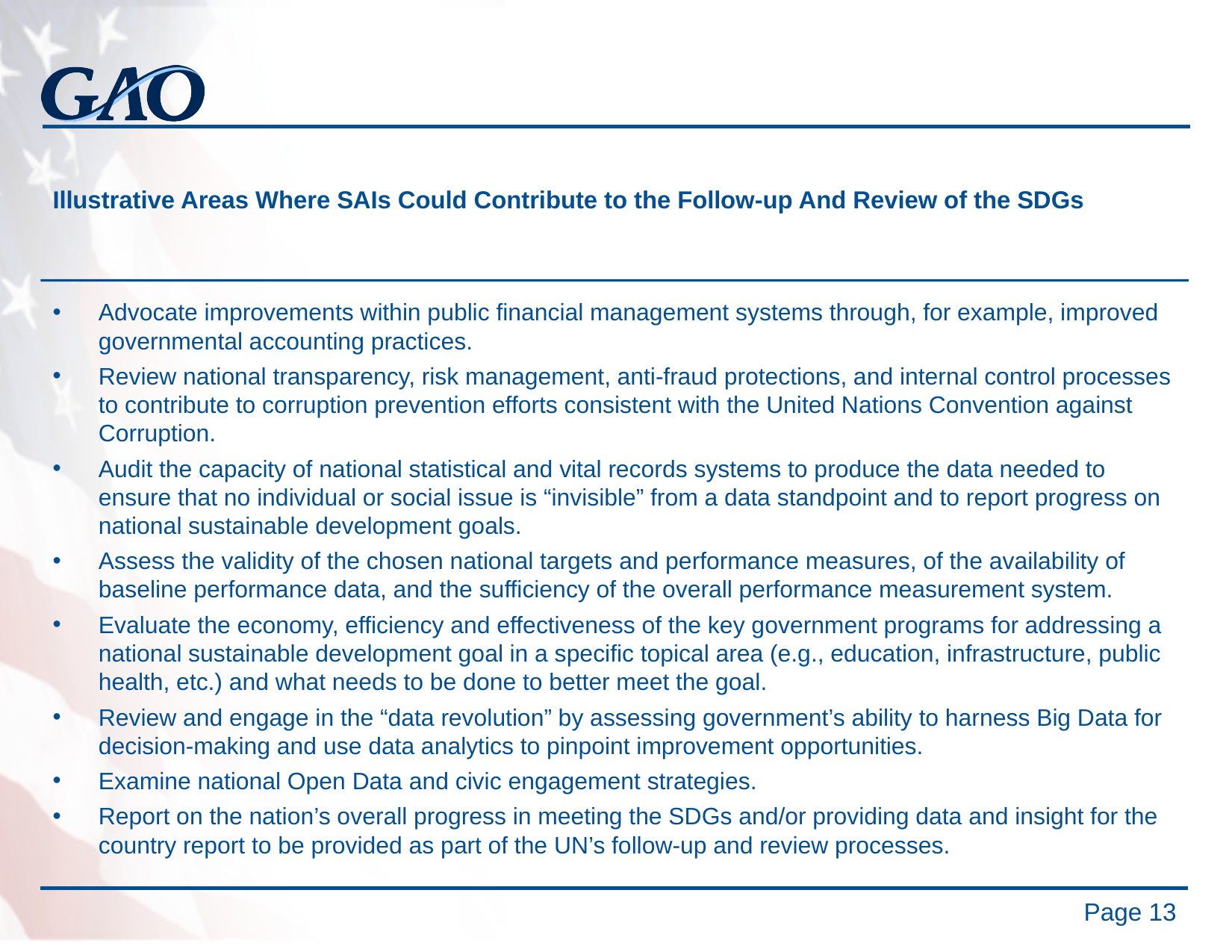

# Illustrative Areas Where SAIs Could Contribute to the Follow-up And Review of the SDGs
Advocate improvements within public financial management systems through, for example, improved governmental accounting practices.
Review national transparency, risk management, anti-fraud protections, and internal control processes to contribute to corruption prevention efforts consistent with the United Nations Convention against Corruption.
Audit the capacity of national statistical and vital records systems to produce the data needed to ensure that no individual or social issue is “invisible” from a data standpoint and to report progress on national sustainable development goals.
Assess the validity of the chosen national targets and performance measures, of the availability of baseline performance data, and the sufficiency of the overall performance measurement system.
Evaluate the economy, efficiency and effectiveness of the key government programs for addressing a national sustainable development goal in a specific topical area (e.g., education, infrastructure, public health, etc.) and what needs to be done to better meet the goal.
Review and engage in the “data revolution” by assessing government’s ability to harness Big Data for decision-making and use data analytics to pinpoint improvement opportunities.
Examine national Open Data and civic engagement strategies.
Report on the nation’s overall progress in meeting the SDGs and/or providing data and insight for the country report to be provided as part of the UN’s follow-up and review processes.

Page 13